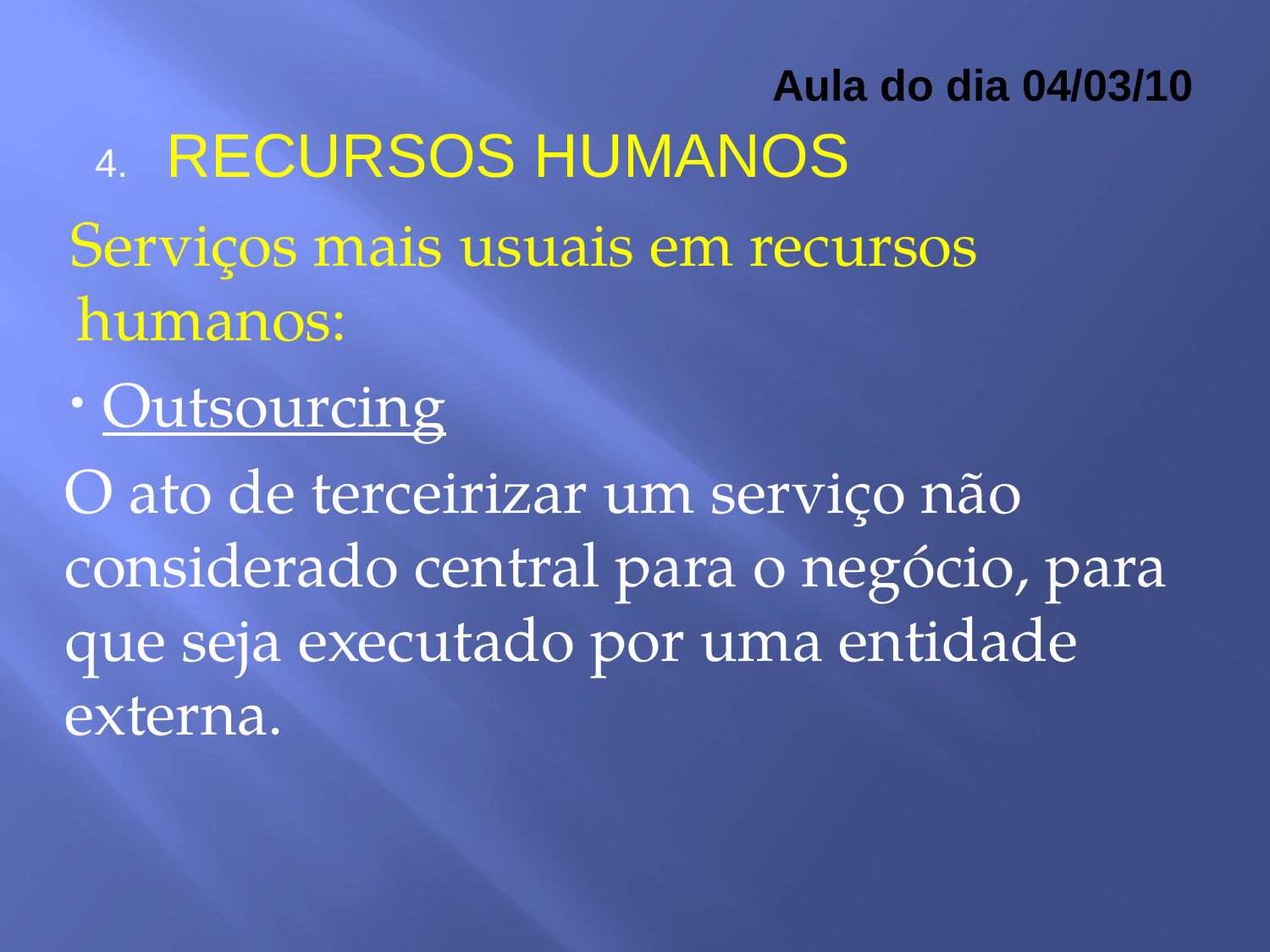

# Aula do dia 04/03/10
RECURSOS HUMANOS

Serviços mais usuais em recursos humanos:
Outsourcing
O ato de terceirizar um serviço não considerado central para o negócio, para que seja executado por uma entidade externa.